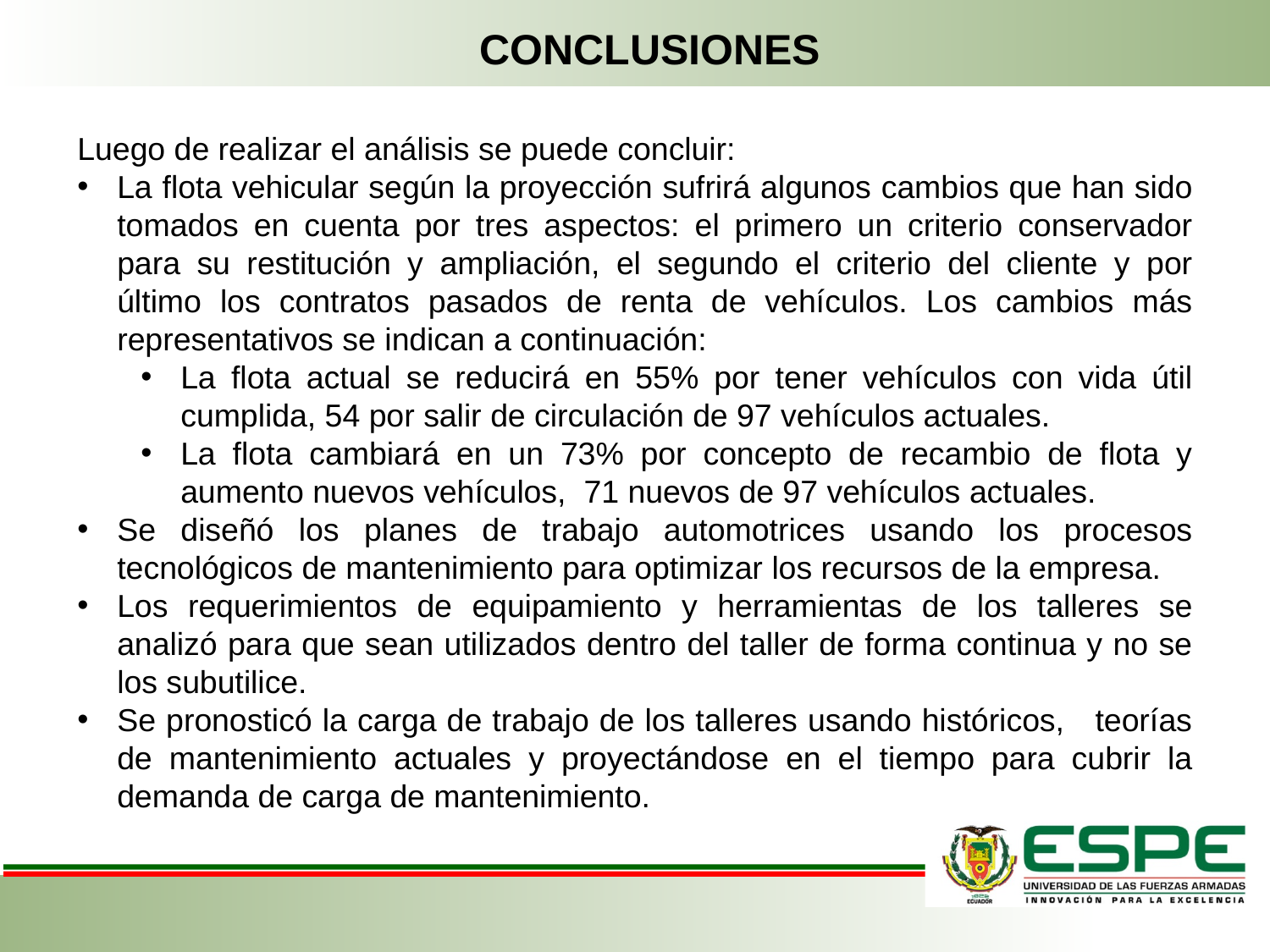

CONCLUSIONES

Luego de realizar el análisis se puede concluir:
La flota vehicular según la proyección sufrirá algunos cambios que han sido tomados en cuenta por tres aspectos: el primero un criterio conservador para su restitución y ampliación, el segundo el criterio del cliente y por último los contratos pasados de renta de vehículos. Los cambios más representativos se indican a continuación:
La flota actual se reducirá en 55% por tener vehículos con vida útil cumplida, 54 por salir de circulación de 97 vehículos actuales.
La flota cambiará en un 73% por concepto de recambio de flota y aumento nuevos vehículos,  71 nuevos de 97 vehículos actuales.
Se diseñó los planes de trabajo automotrices usando los procesos tecnológicos de mantenimiento para optimizar los recursos de la empresa.
Los requerimientos de equipamiento y herramientas de los talleres se analizó para que sean utilizados dentro del taller de forma continua y no se los subutilice.
Se pronosticó la carga de trabajo de los talleres usando históricos,   teorías de mantenimiento actuales y proyectándose en el tiempo para cubrir la demanda de carga de mantenimiento.